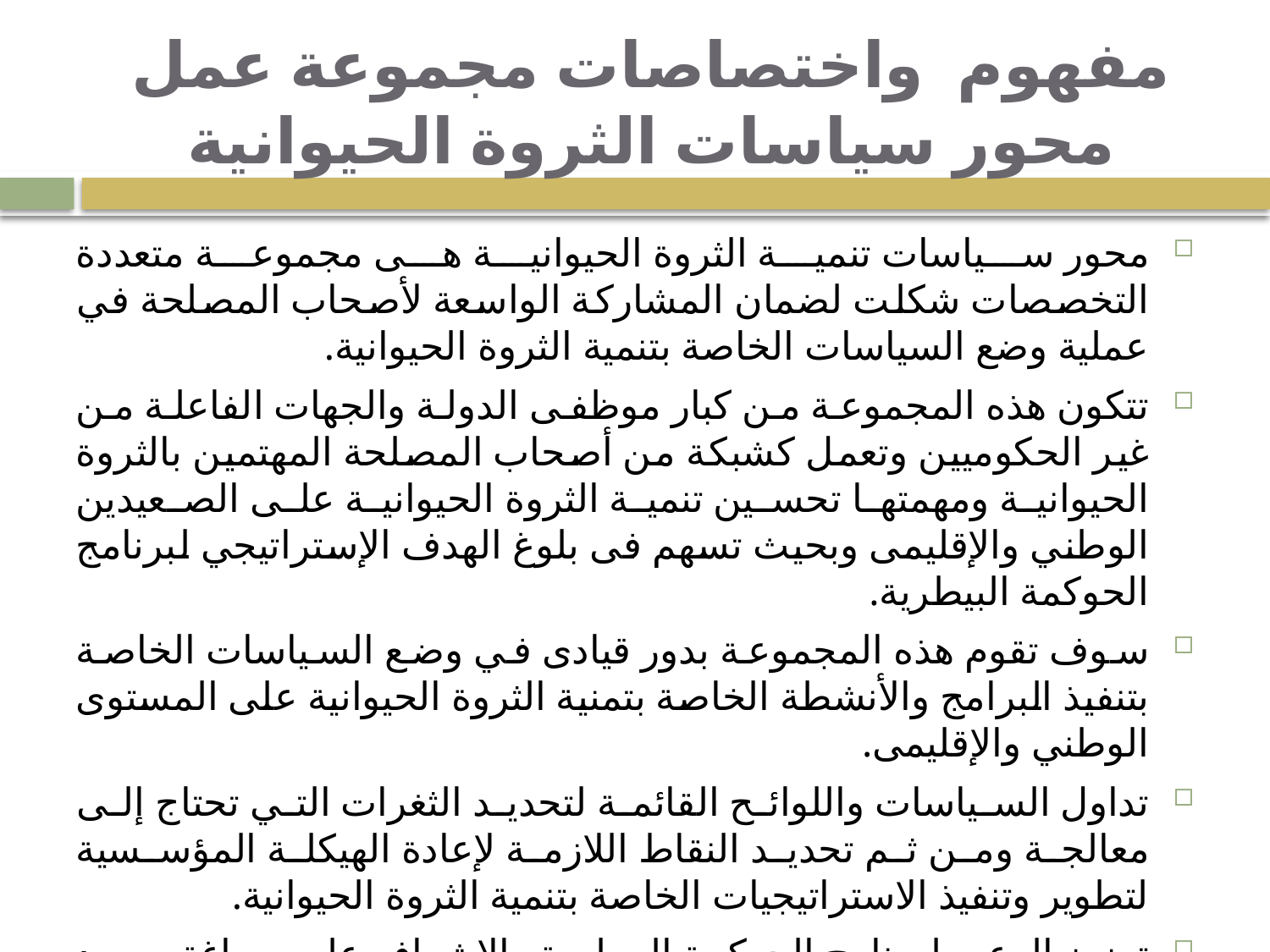

# مفهوم  واختصاصات مجموعة عمل محور سياسات الثروة الحيوانية
محور سياسات تنمية الثروة الحيوانية هى مجموعة متعددة التخصصات شكلت لضمان المشاركة الواسعة لأصحاب المصلحة في عملية وضع السياسات الخاصة بتنمية الثروة الحيوانية.
تتكون هذه المجموعة من كبار موظفى الدولة والجهات الفاعلة من غير الحكوميين وتعمل كشبكة من أصحاب المصلحة المهتمين بالثروة الحيوانية ومهمتها تحسين تنمية الثروة الحيوانية على الصعيدين الوطني والإقليمى وبحيث تسهم فى بلوغ الهدف الإستراتيجي لبرنامج الحوكمة البيطرية.
سوف تقوم هذه المجموعة بدور قيادى في وضع السياسات الخاصة بتنفيذ البرامج والأنشطة الخاصة بتمنية الثروة الحيوانية على المستوى الوطني والإقليمى.
تداول السياسات واللوائح القائمة لتحديد الثغرات التي تحتاج إلى معالجة ومن ثم تحديد النقاط اللازمة لإعادة الهيكلة المؤسسية لتطوير وتنفيذ الاستراتيجيات الخاصة بتنمية الثروة الحيوانية.
تعزيز الوعي لبرنامج الحوكمة البيطرية والإشراف على صياغة ورصد تنفيذ استراتيجية الاتصال للترويج لقضايا الثروة الحيوانية في قرارات السياسة القومية العامة.